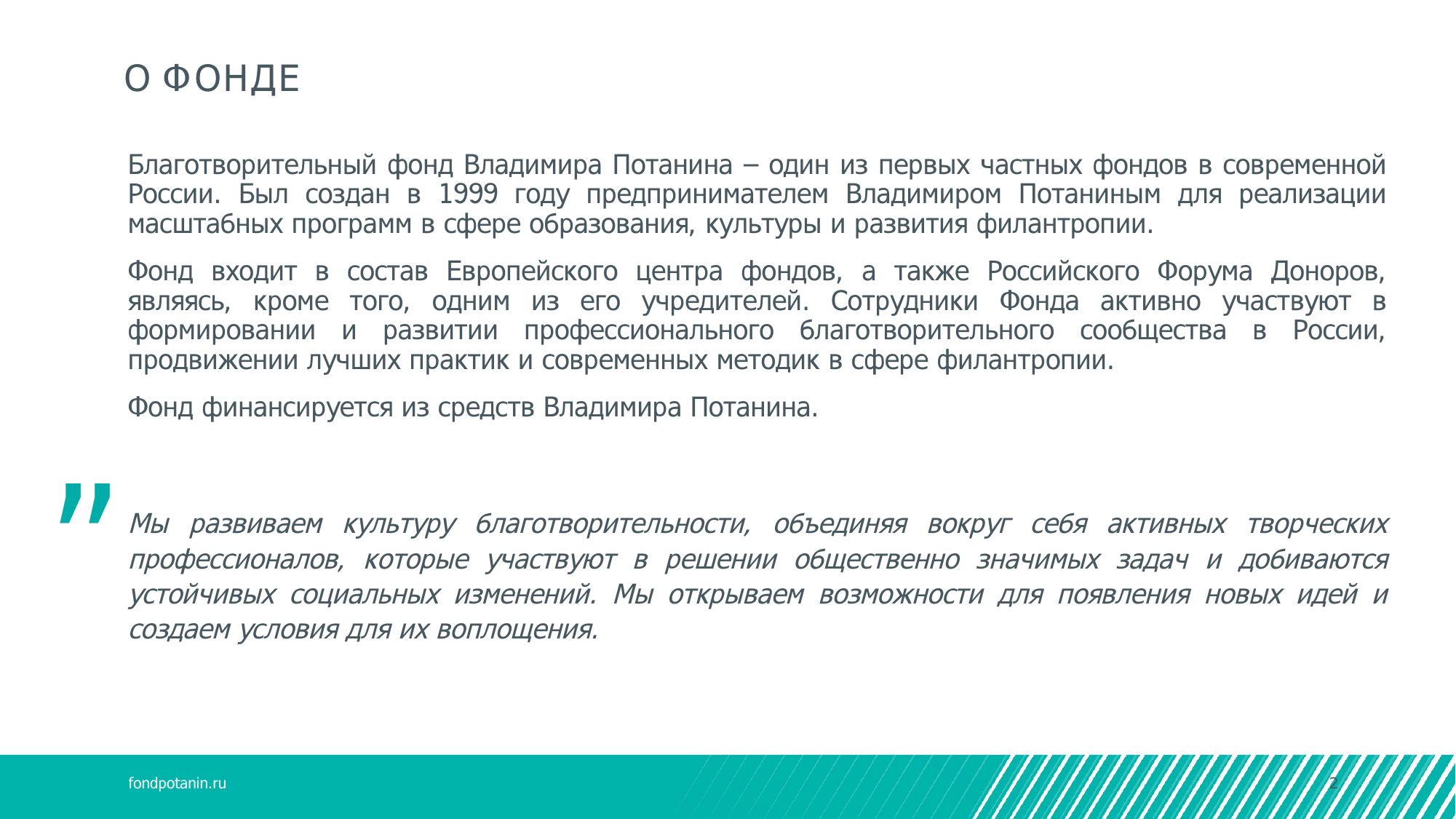

О ФОНДЕ
Благотворительный фонд Владимира Потанина – один из первых частных фондов в современной России. Был создан в 1999 году предпринимателем Владимиром Потаниным для реализации масштабных программ в сфере образования, культуры и развития филантропии.
Фонд входит в состав Европейского центра фондов, а также Российского Форума Доноров, являясь, кроме того, одним из его учредителей. Сотрудники Фонда активно участвуют в формировании и развитии профессионального благотворительного сообщества в России, продвижении лучших практик и современных методик в сфере филантропии.
Фонд финансируется из средств Владимира Потанина.
”
Мы развиваем культуру благотворительности, объединяя вокруг себя активных творческих профессионалов, которые участвуют в решении общественно значимых задач и добиваются устойчивых социальных изменений. Мы открываем возможности для появления новых идей и создаем условия для их воплощения.